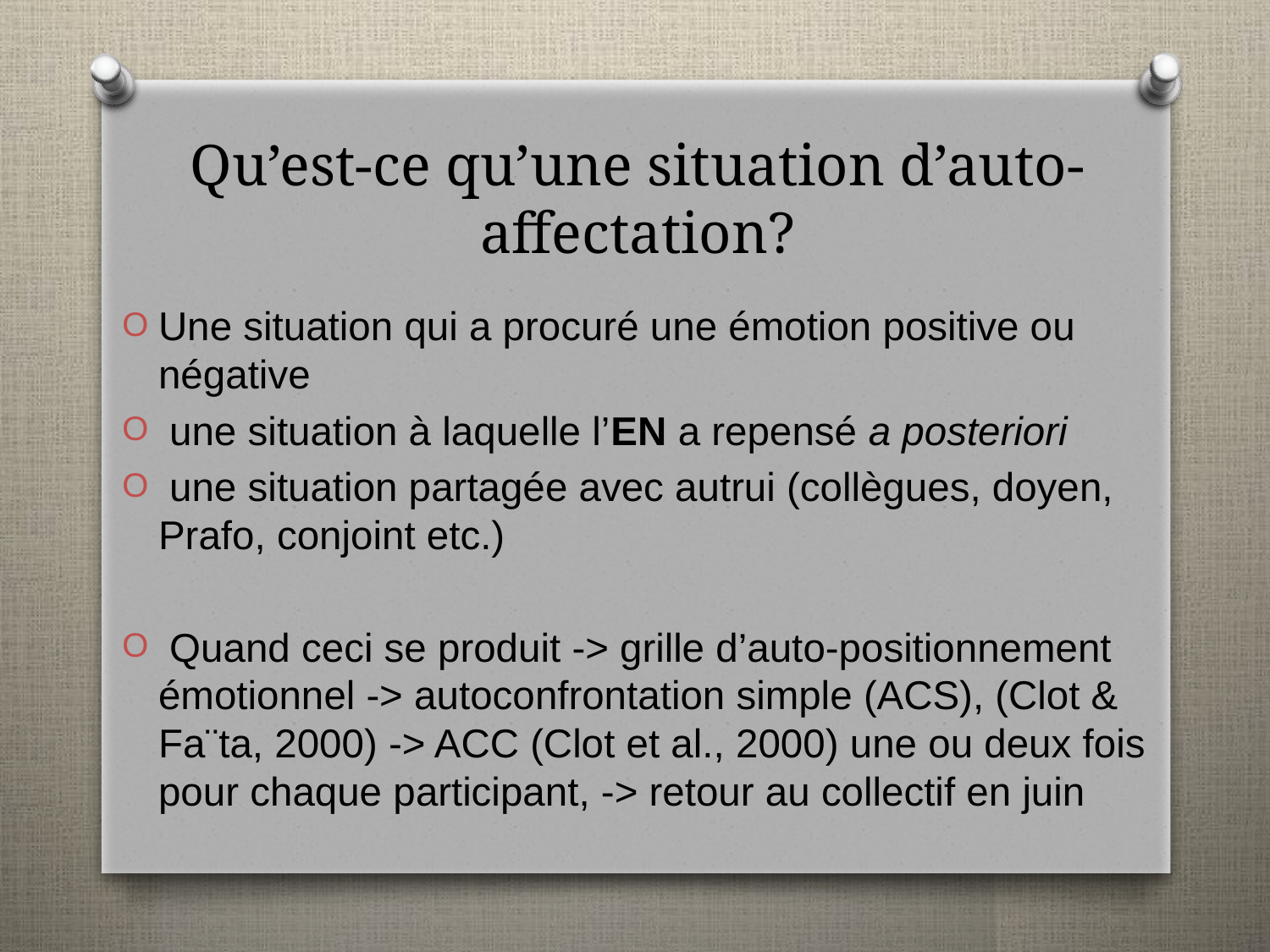

# Qu’est-ce qu’une situation d’auto-affectation?
Une situation qui a procuré une émotion positive ou négative
 une situation à laquelle l’EN a repensé a posteriori
 une situation partagée avec autrui (collègues, doyen, Prafo, conjoint etc.)

 Quand ceci se produit -> grille d’auto-positionnement émotionnel -> autoconfrontation simple (ACS), (Clot & Fa¨ta, 2000) -> ACC (Clot et al., 2000) une ou deux fois pour chaque participant, -> retour au collectif en juin